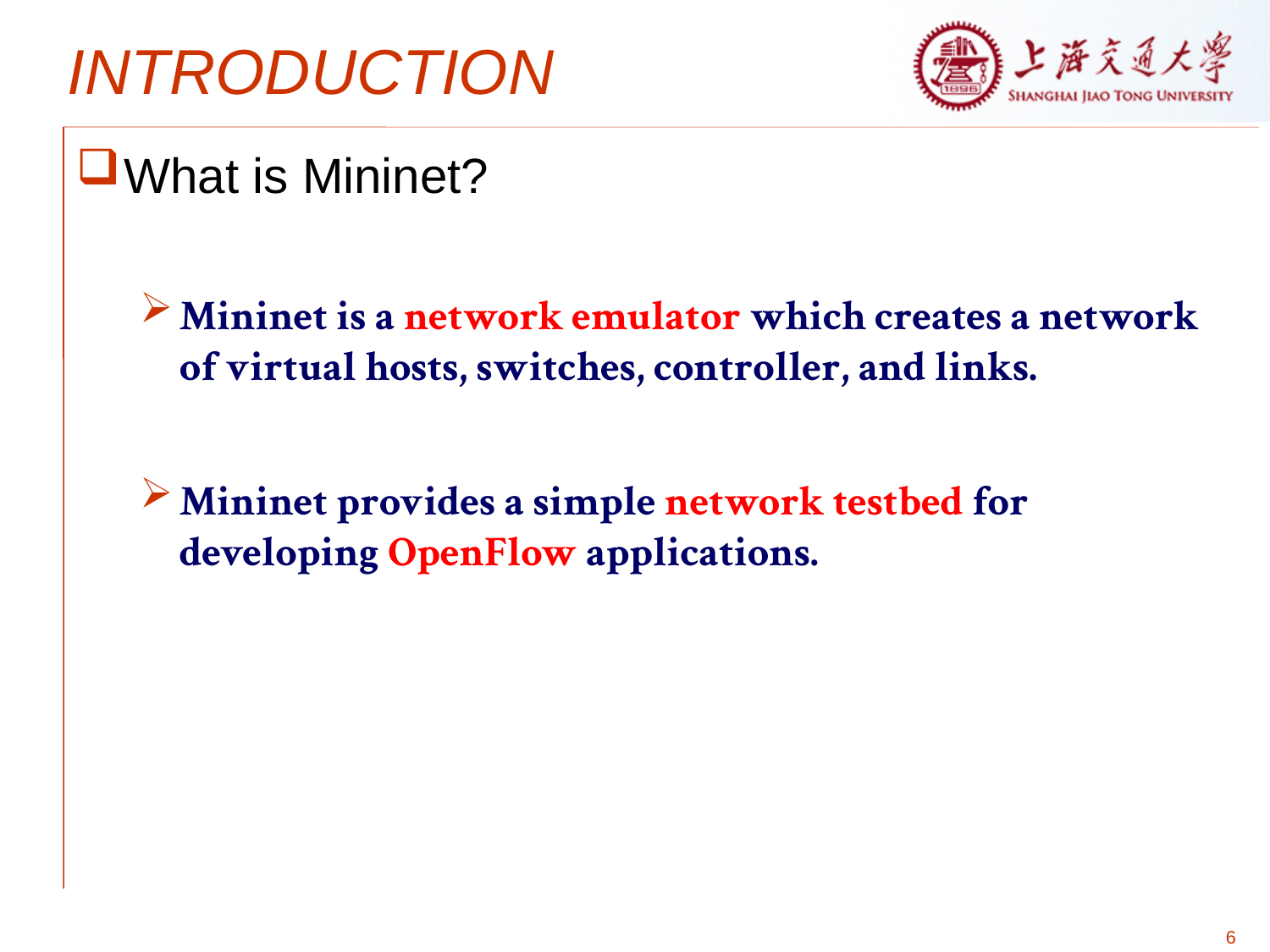

# INTRODUCTION
What is Mininet?

Mininet is a network emulator which creates a network of virtual hosts, switches, controller, and links.

Mininet provides a simple network testbed for developing OpenFlow applications.

6